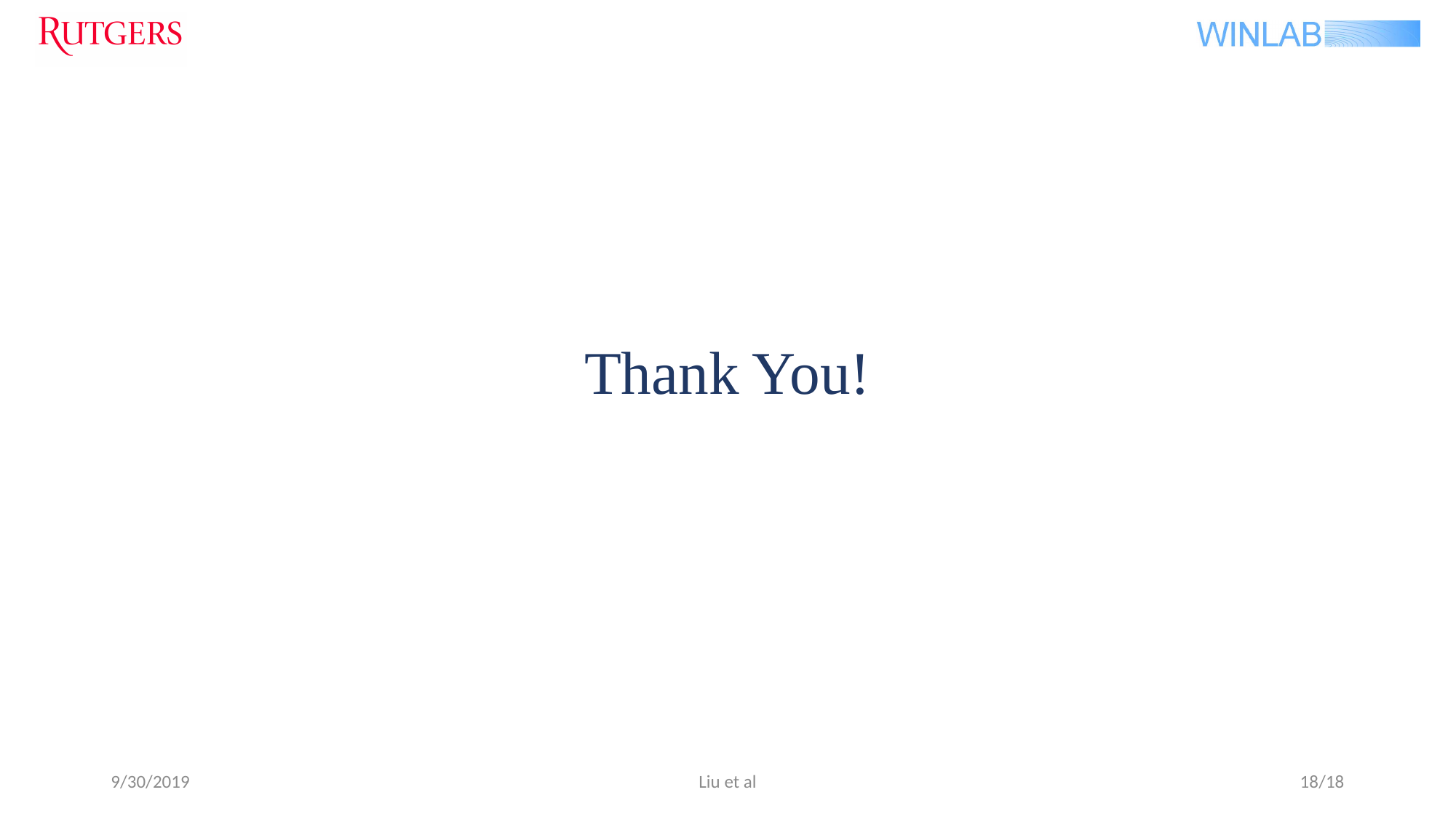

# Thank You!
9/30/2019
Liu et al
18/18